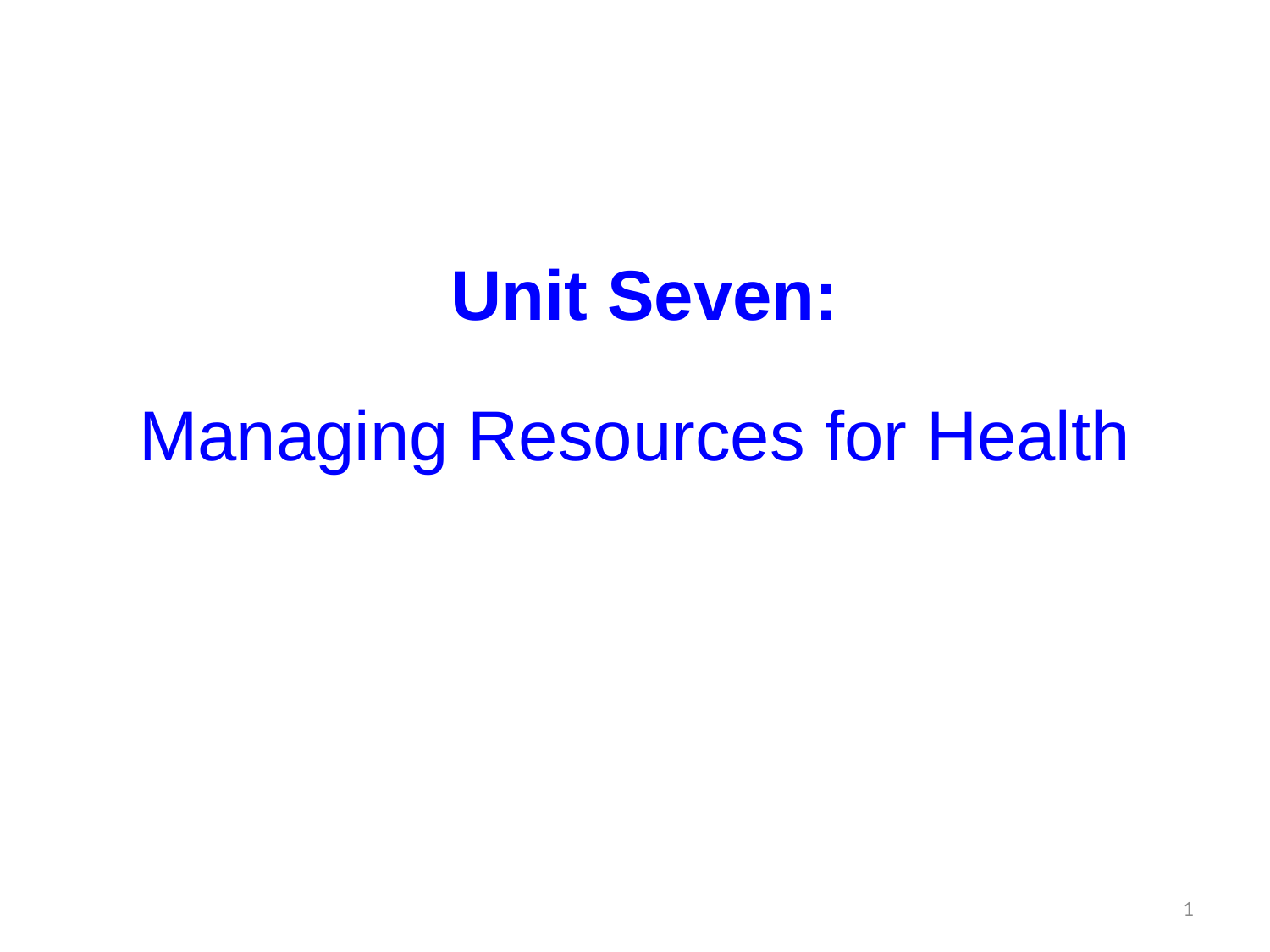

#
 Unit Seven:
Managing Resources for Health

1